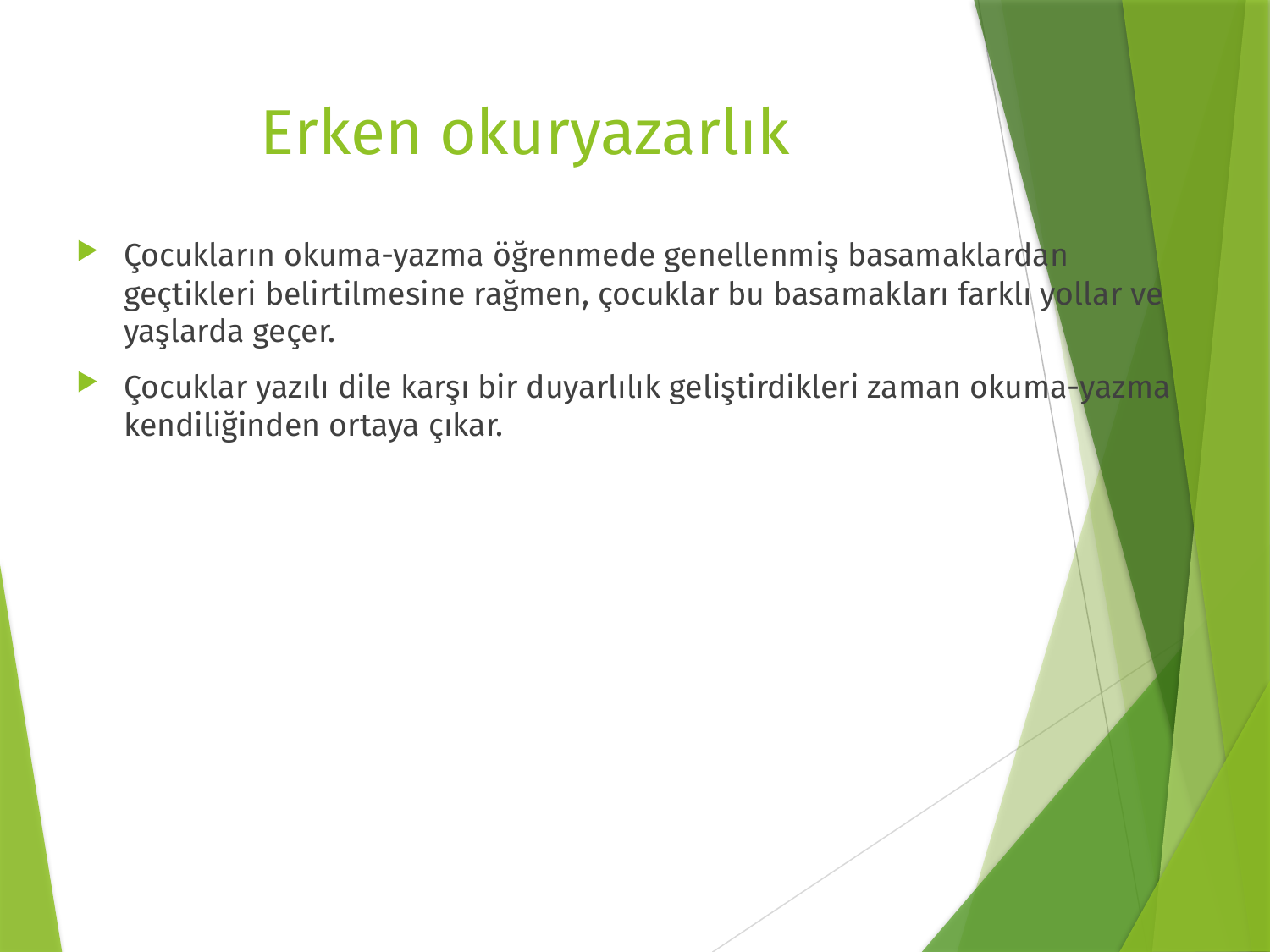

# Erken okuryazarlık
Çocukların okuma-yazma öğrenmede genellenmiş basamaklardan geçtikleri belirtilmesine rağmen, çocuklar bu basamakları farklı yollar ve yaşlarda geçer.
Çocuklar yazılı dile karşı bir duyarlılık geliştirdikleri zaman okuma-yazma kendiliğinden ortaya çıkar.